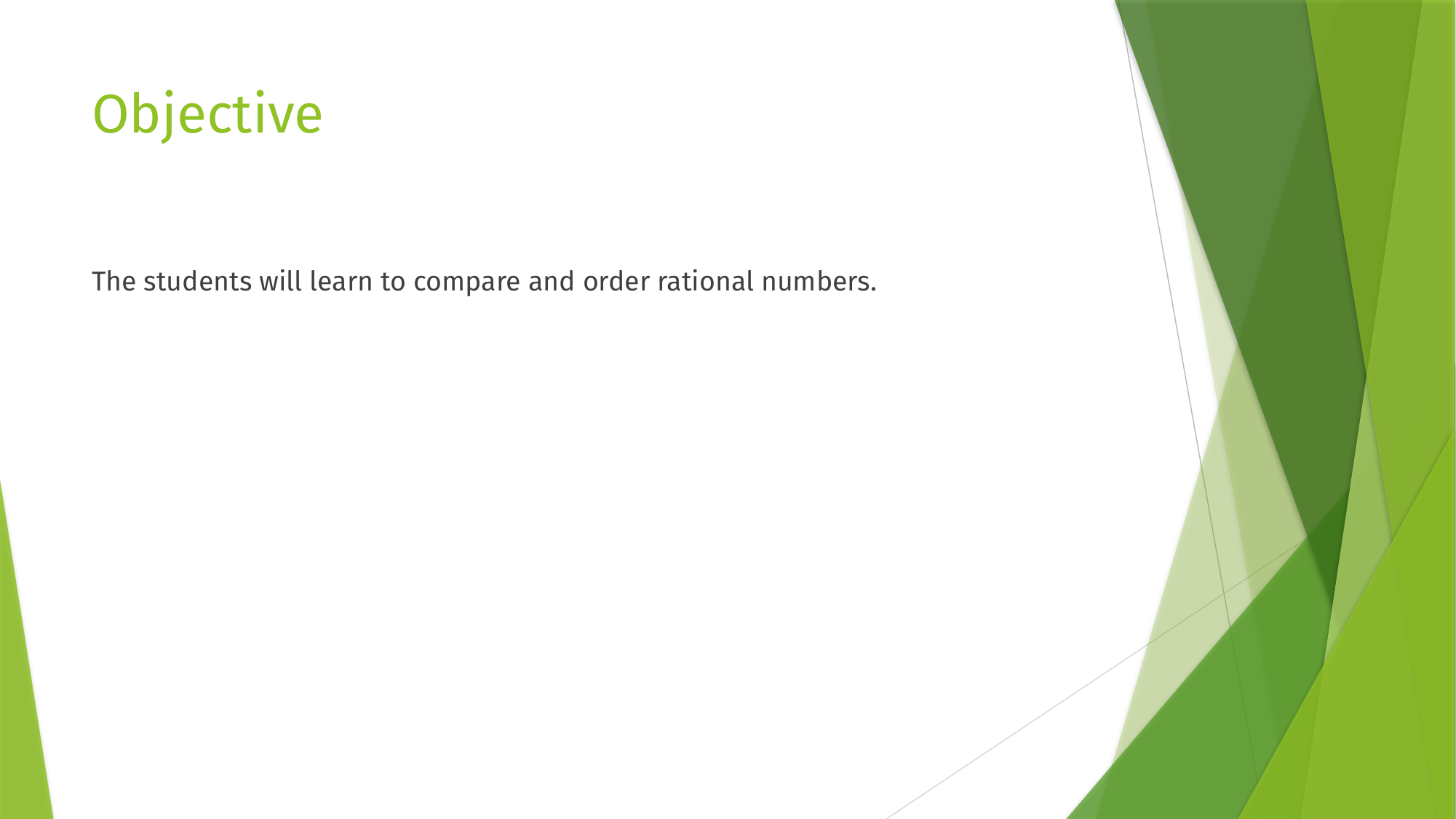

# Objective
The students will learn to compare and order rational numbers.